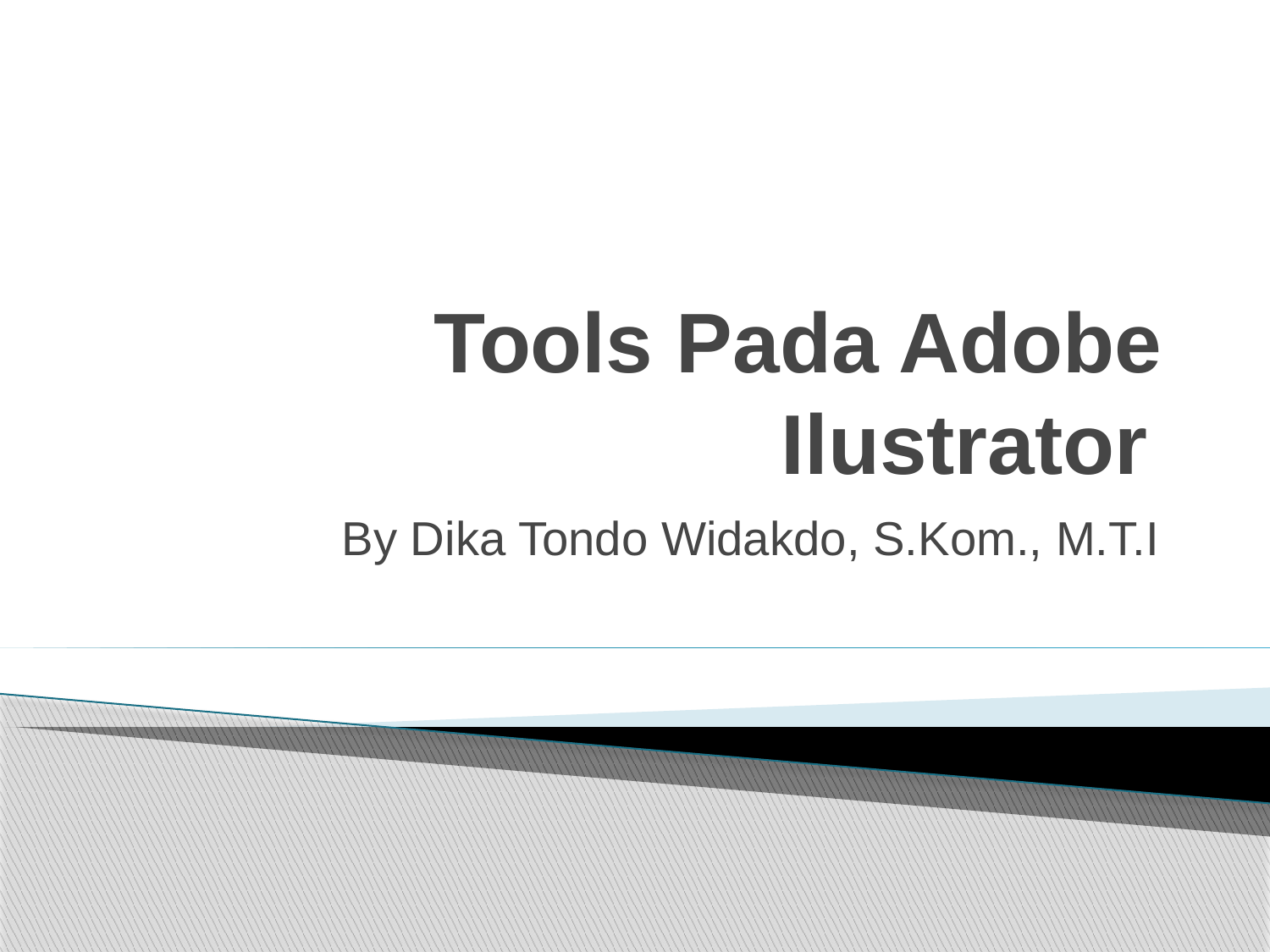

# Tools Pada Adobe Ilustrator
By Dika Tondo Widakdo, S.Kom., M.T.I